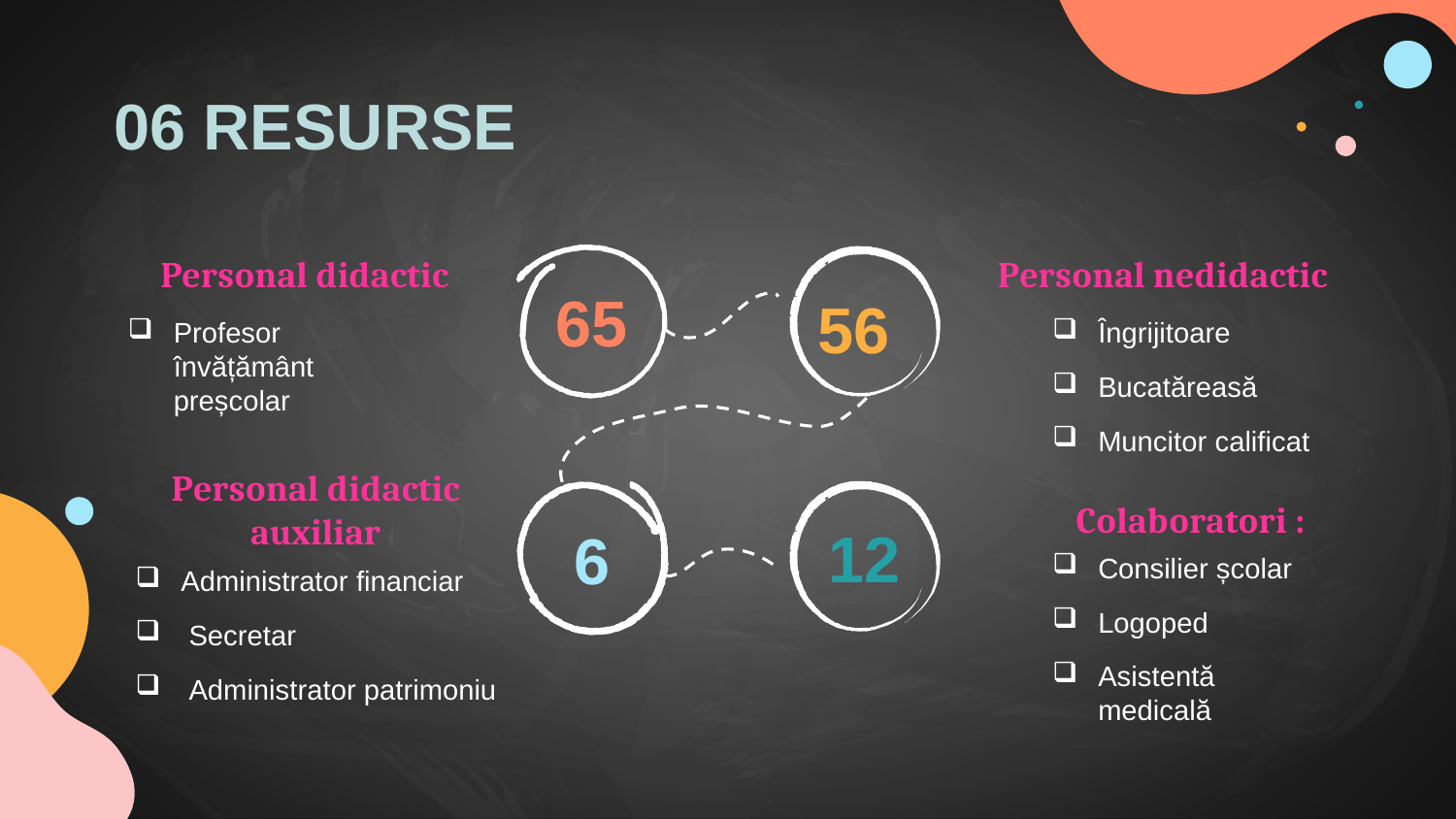

# 06 RESURSE

Personal didactic
Personal nedidactic

65
56

Profesor învățământ preșcolar
Îngrijitoare
Bucatăreasă
Muncitor calificat

Personal didactic auxiliar
Colaboratori :

12
6
Consilier școlar
Logoped
Asistentă medicală
Administrator financiar
 Secretar
 Administrator patrimoniu